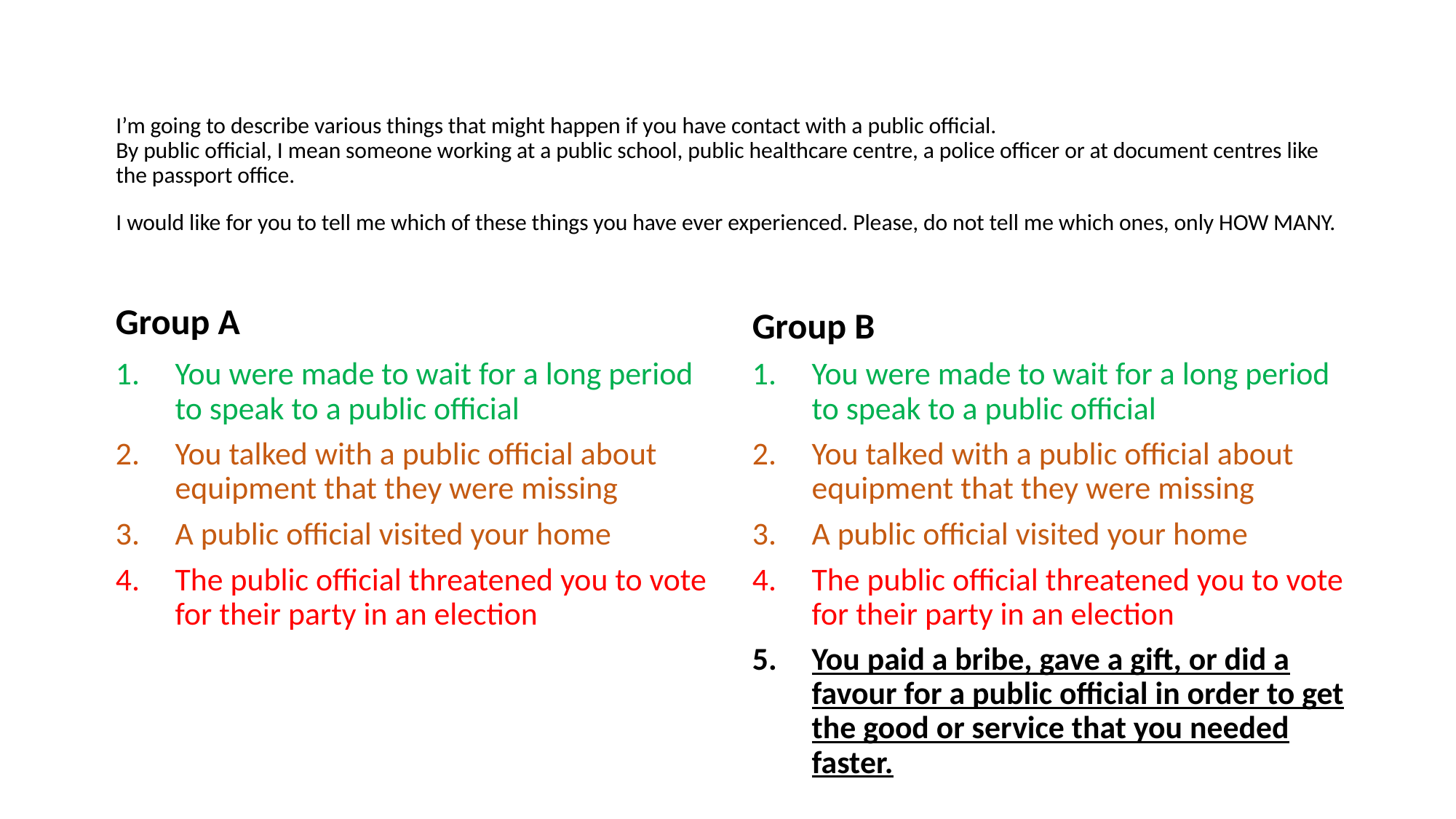

# I’m going to describe various things that might happen if you have contact with a public official. By public official, I mean someone working at a public school, public healthcare centre, a police officer or at document centres like the passport office. I would like for you to tell me which of these things you have ever experienced. Please, do not tell me which ones, only HOW MANY.
Group A
Group B
You were made to wait for a long period to speak to a public official
You talked with a public official about equipment that they were missing
A public official visited your home
The public official threatened you to vote for their party in an election
You were made to wait for a long period to speak to a public official
You talked with a public official about equipment that they were missing
A public official visited your home
The public official threatened you to vote for their party in an election
You paid a bribe, gave a gift, or did a favour for a public official in order to get the good or service that you needed faster.